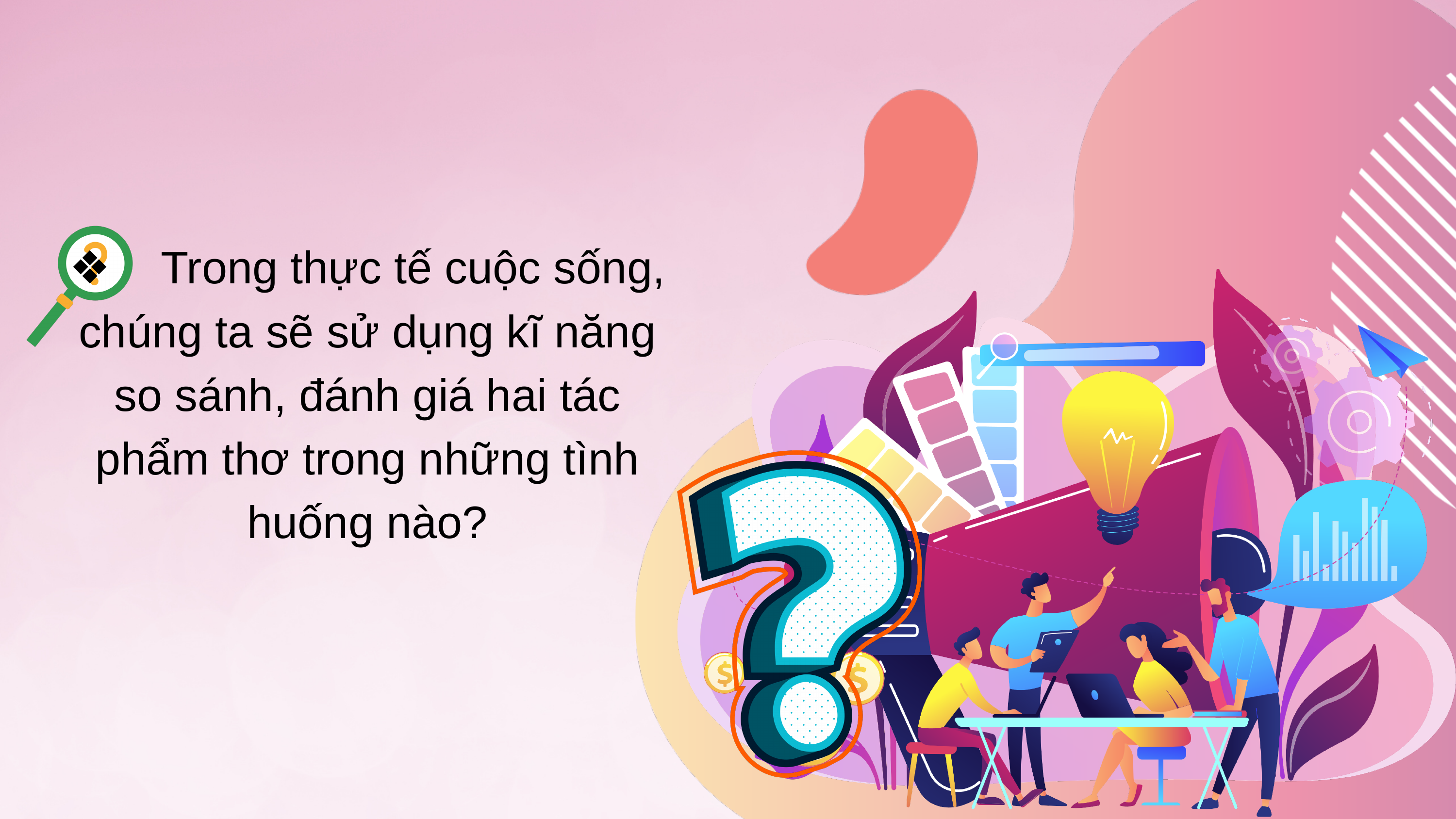

❖    Trong thực tế cuộc sống, chúng ta sẽ sử dụng kĩ năng so sánh, đánh giá hai tác phẩm thơ trong những tình huống nào?